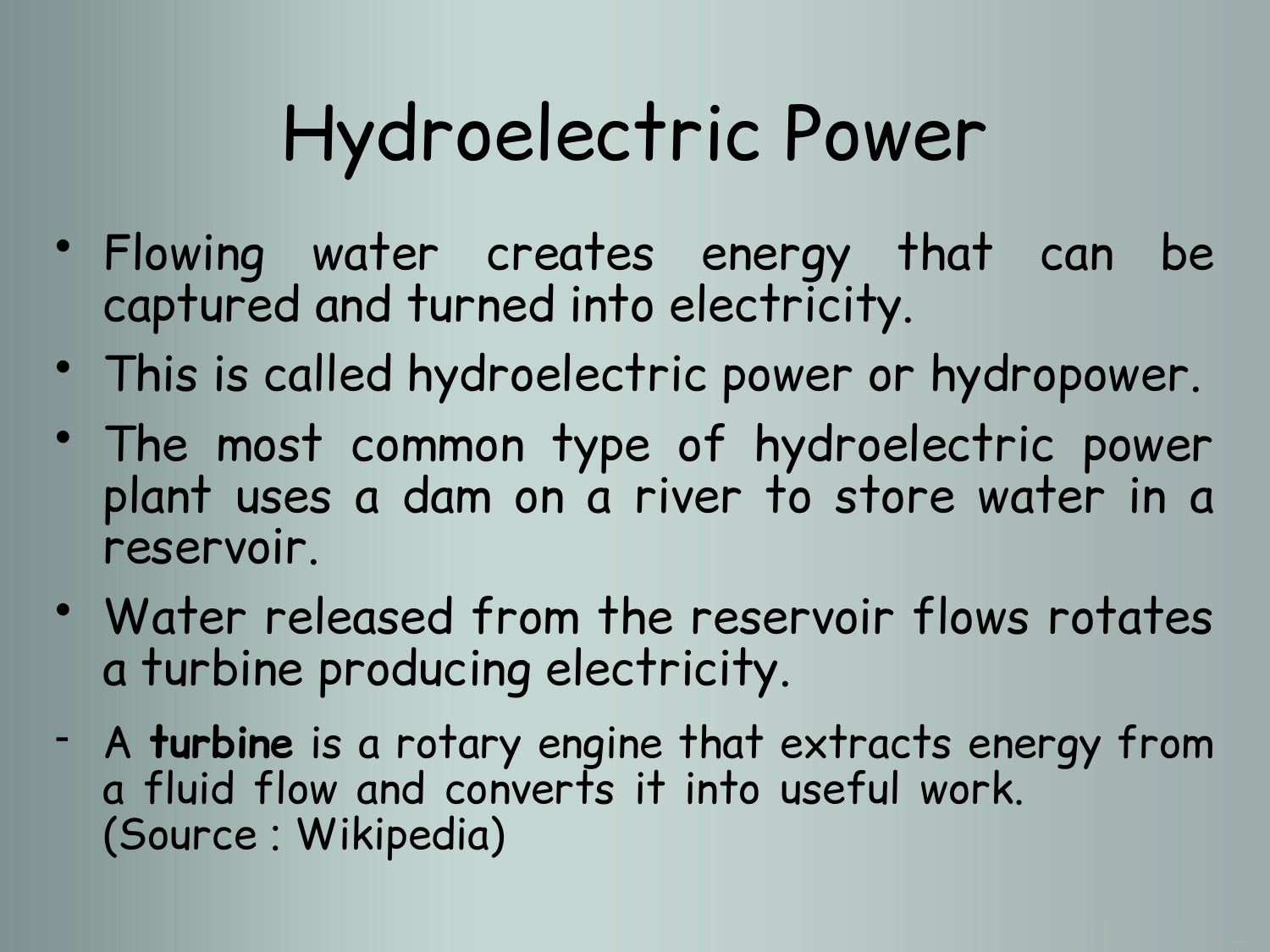

# Hydroelectric Power
Flowing water creates energy that can be captured and turned into electricity.

This is called hydroelectric power or hydropower.

The most common type of hydroelectric power plant uses a dam on a river to store water in a reservoir.

Water released from the reservoir flows rotates a turbine producing electricity.

A turbine is a rotary engine that extracts energy from a fluid flow and converts it into useful work.           (Source : Wikipedia)